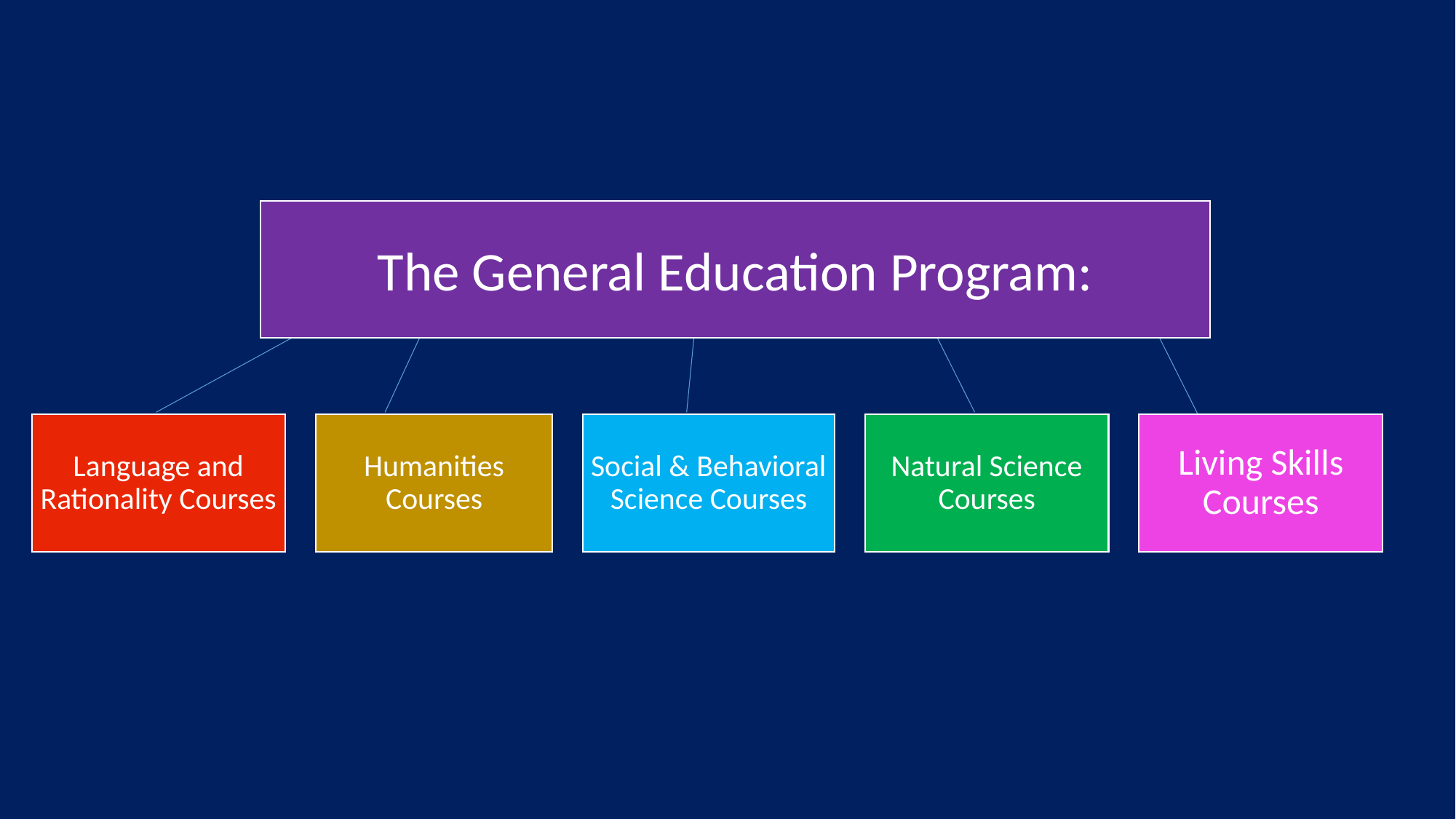

The General Education Program:
Language and Rationality Courses
Humanities Courses
Social & Behavioral Science Courses
Natural Science Courses
Living Skills Courses